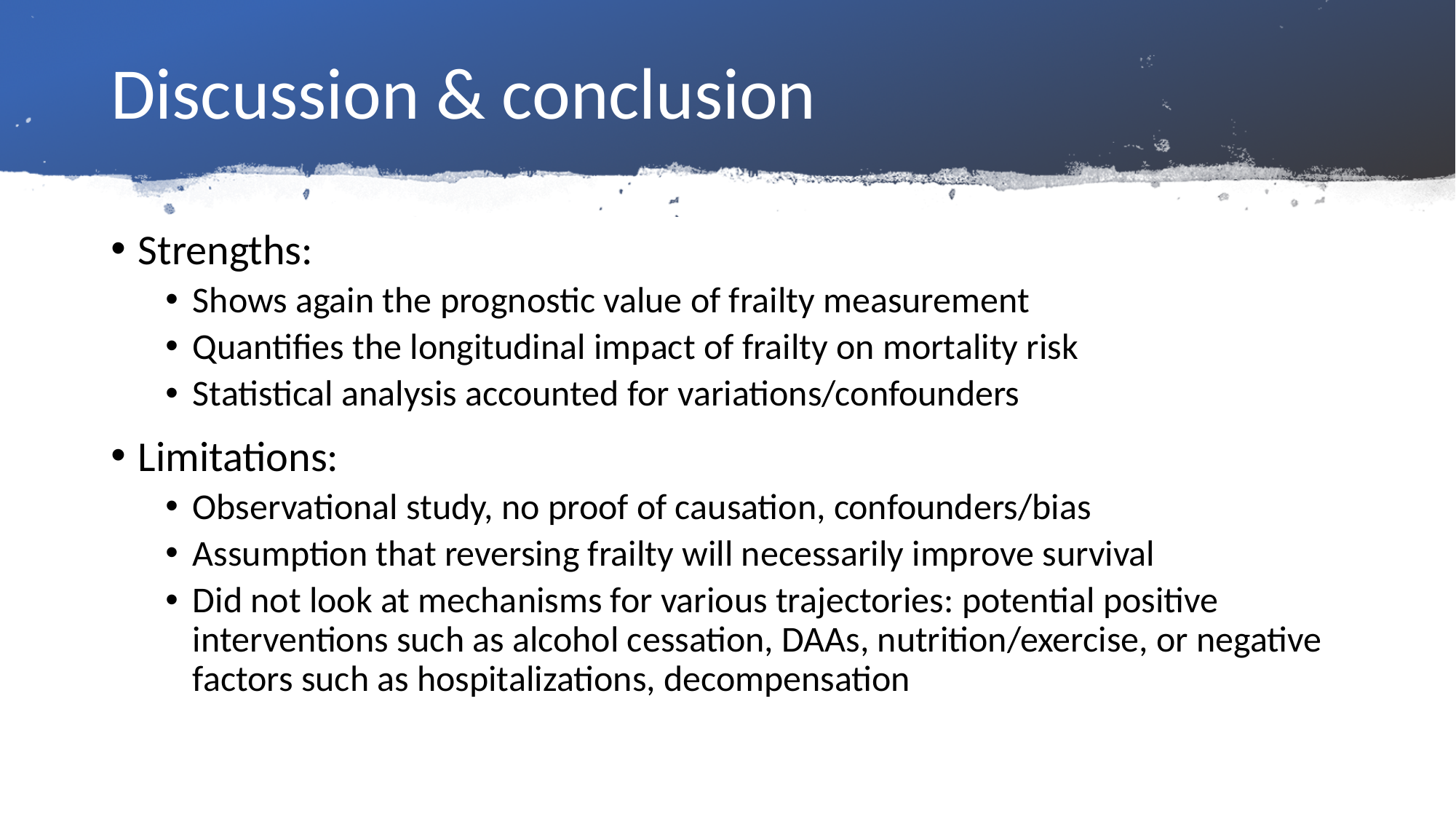

# Discussion & conclusion
Strengths:
Shows again the prognostic value of frailty measurement
Quantifies the longitudinal impact of frailty on mortality risk
Statistical analysis accounted for variations/confounders
Limitations:
Observational study, no proof of causation, confounders/bias
Assumption that reversing frailty will necessarily improve survival
Did not look at mechanisms for various trajectories: potential positive interventions such as alcohol cessation, DAAs, nutrition/exercise, or negative factors such as hospitalizations, decompensation